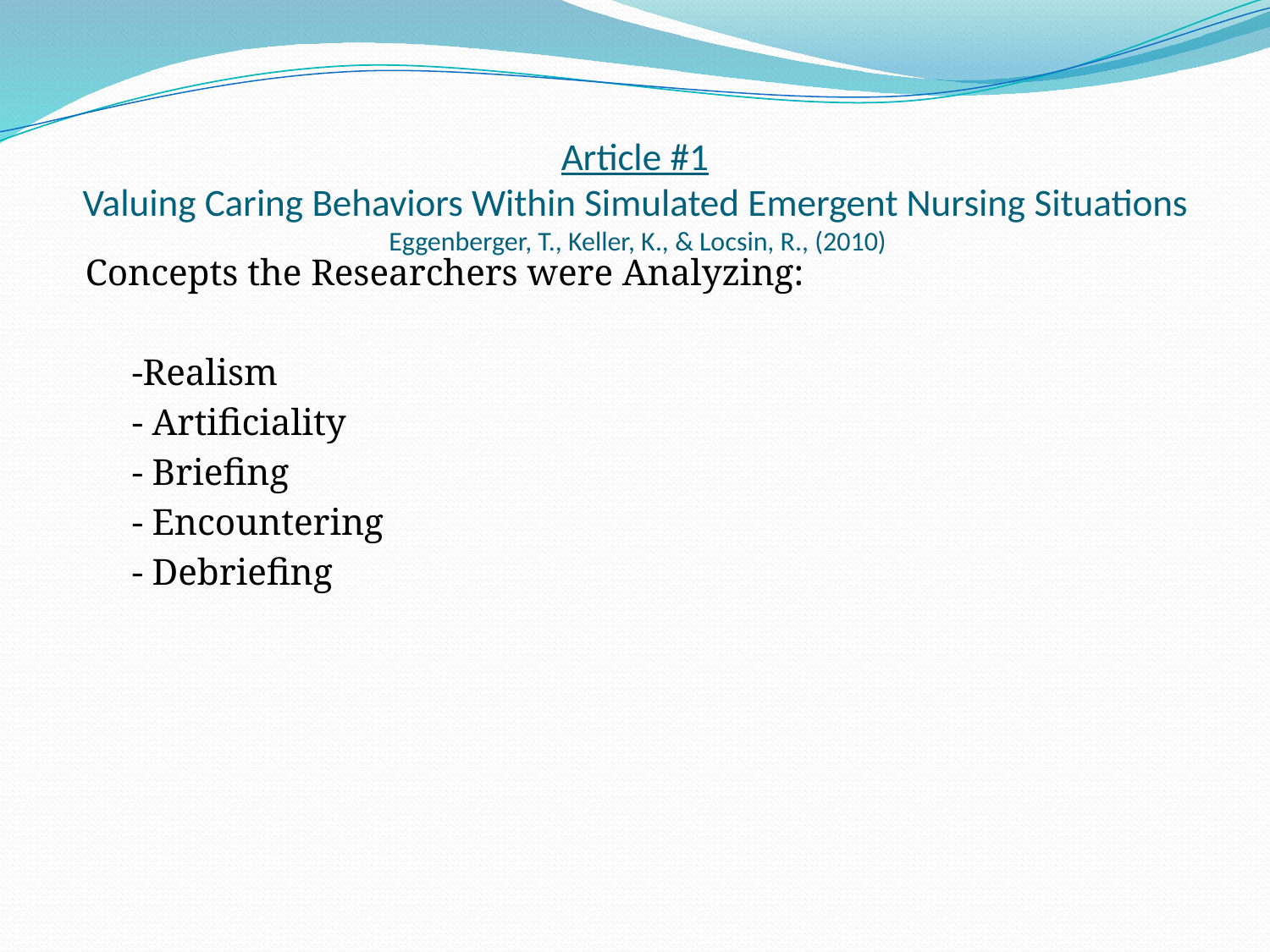

# Article #1 Valuing Caring Behaviors Within Simulated Emergent Nursing Situations Eggenberger, T., Keller, K., & Locsin, R., (2010)
 Concepts the Researchers were Analyzing:

      -Realism
      - Artificiality
      - Briefing
      - Encountering
      - Debriefing